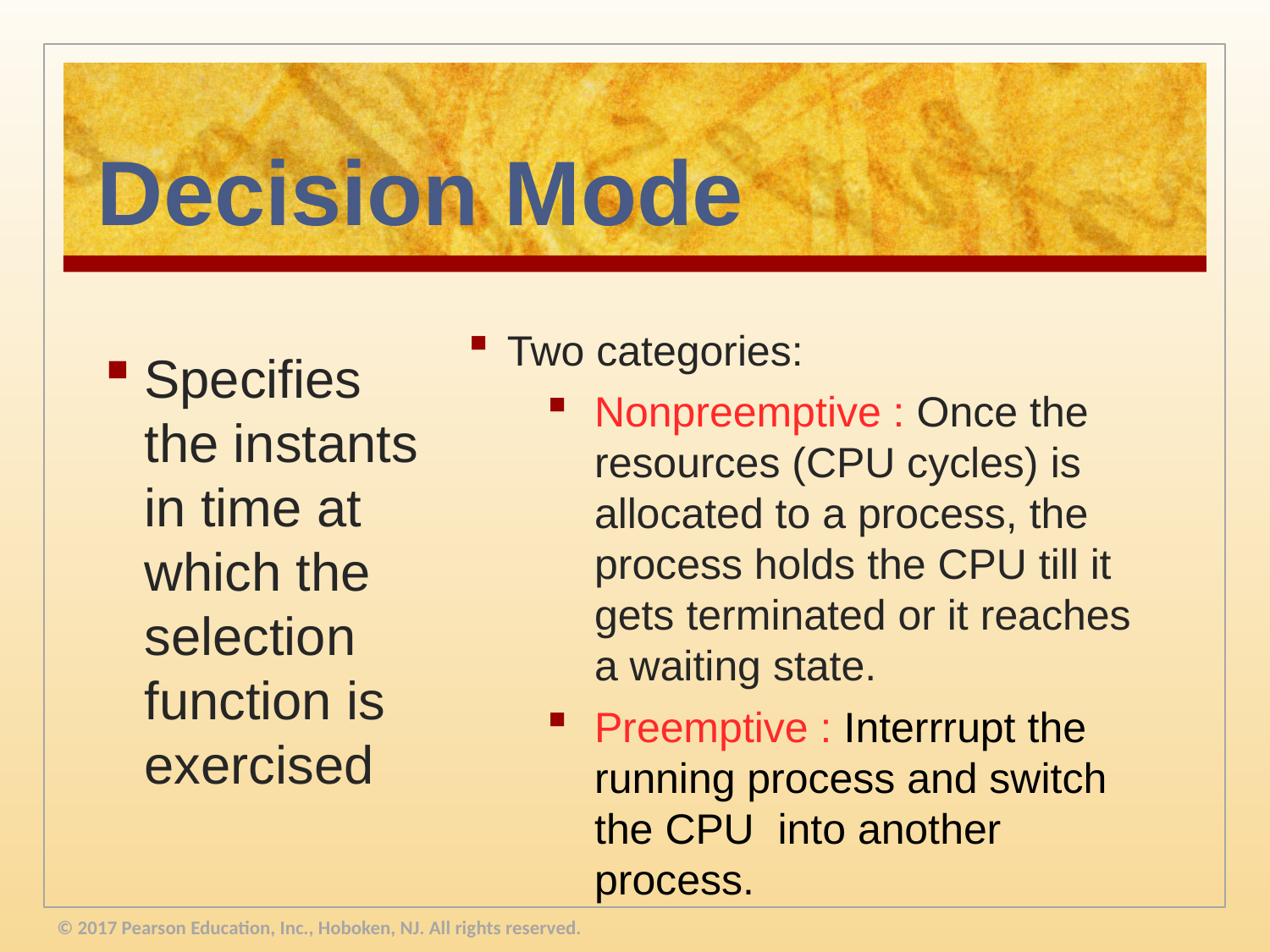

# Decision Mode
Two categories:
Nonpreemptive : Once the resources (CPU cycles) is allocated to a process, the process holds the CPU till it gets terminated or it reaches a waiting state.
Preemptive : Interrrupt the running process and switch the CPU  into another process.
Specifies the instants in time at which the selection function is exercised
© 2017 Pearson Education, Inc., Hoboken, NJ. All rights reserved.